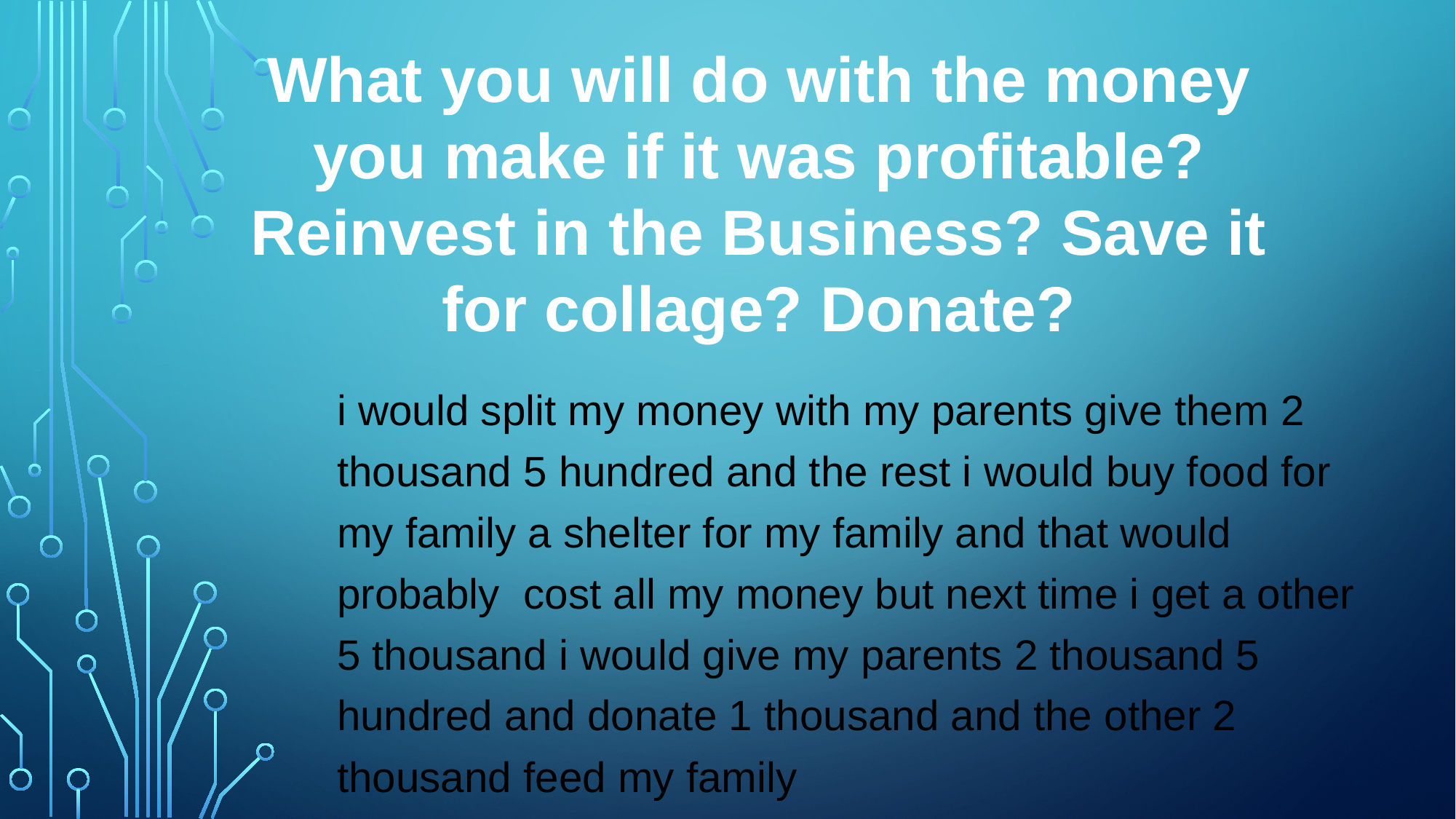

# What you will do with the money you make if it was profitable? Reinvest in the Business? Save it for collage? Donate?
i would split my money with my parents give them 2 thousand 5 hundred and the rest i would buy food for my family a shelter for my family and that would probably  cost all my money but next time i get a other 5 thousand i would give my parents 2 thousand 5 hundred and donate 1 thousand and the other 2 thousand feed my family